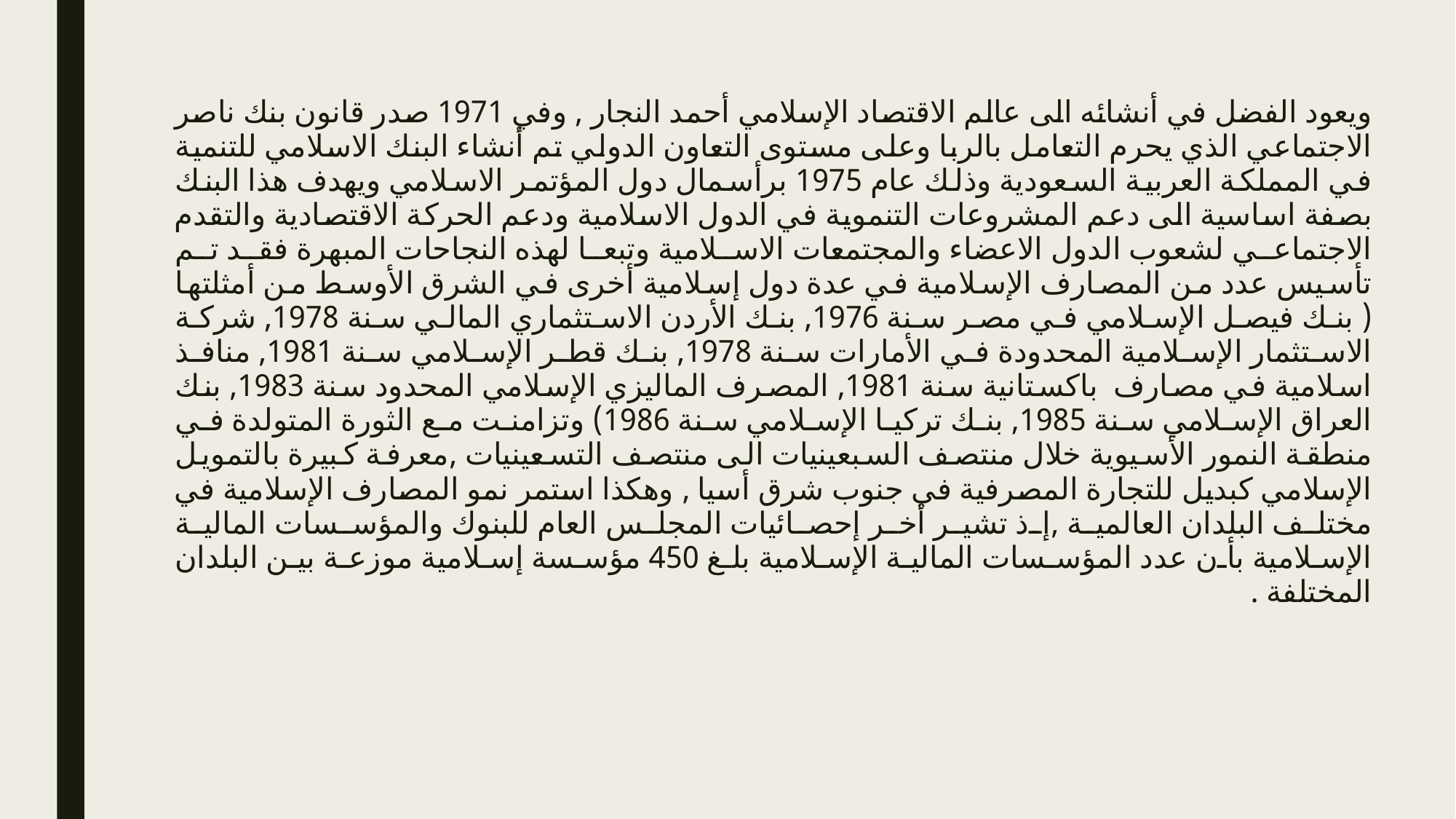

ويعود الفضل في أنشائه الى عالم الاقتصاد الإسلامي أحمد النجار , وفي 1971 صدر قانون بنك ناصر الاجتماعي الذي يحرم التعامل بالربا وعلى مستوى التعاون الدولي تم أنشاء البنك الاسلامي للتنمية في المملكة العربية السعودية وذلك عام 1975 برأسمال دول المؤتمر الاسلامي ويهدف هذا البنك بصفة اساسية الى دعم المشروعات التنموية في الدول الاسلامية ودعم الحركة الاقتصادية والتقدم الاجتماعي لشعوب الدول الاعضاء والمجتمعات الاسلامية وتبعا لهذه النجاحات المبهرة فقد تم تأسيس عدد من المصارف الإسلامية في عدة دول إسلامية أخرى في الشرق الأوسط من أمثلتها ( بنك فيصل الإسلامي في مصر سنة 1976, بنك الأردن الاستثماري المالي سنة 1978, شركة الاستثمار الإسلامية المحدودة في الأمارات سنة 1978, بنك قطر الإسلامي سنة 1981, منافذ اسلامية في مصارف  باكستانية سنة 1981, المصرف الماليزي الإسلامي المحدود سنة 1983, بنك العراق الإسلامي سنة 1985, بنك تركيا الإسلامي سنة 1986) وتزامنت مع الثورة المتولدة في منطقة النمور الأسيوية خلال منتصف السبعينيات الى منتصف التسعينيات ,معرفة كبيرة بالتمويل الإسلامي كبديل للتجارة المصرفية في جنوب شرق أسيا , وهكذا استمر نمو المصارف الإسلامية في مختلف البلدان العالمية ,إذ تشير أخر إحصائيات المجلس العام للبنوك والمؤسسات المالية الإسلامية بأن عدد المؤسسات المالية الإسلامية بلغ 450 مؤسسة إسلامية موزعة بين البلدان المختلفة .